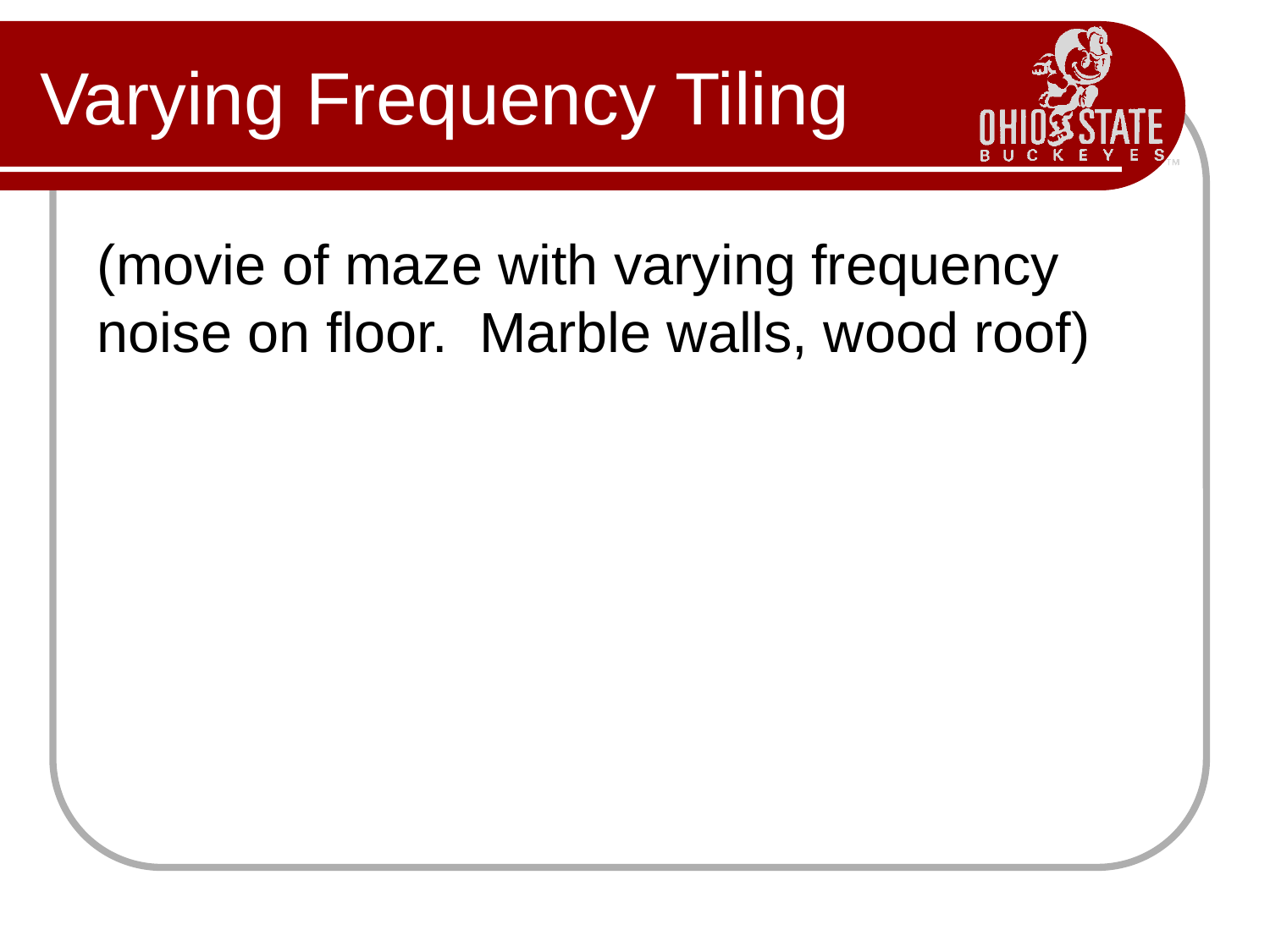

# Varying Frequency Tiling
(movie of maze with varying frequency noise on floor.  Marble walls, wood roof)